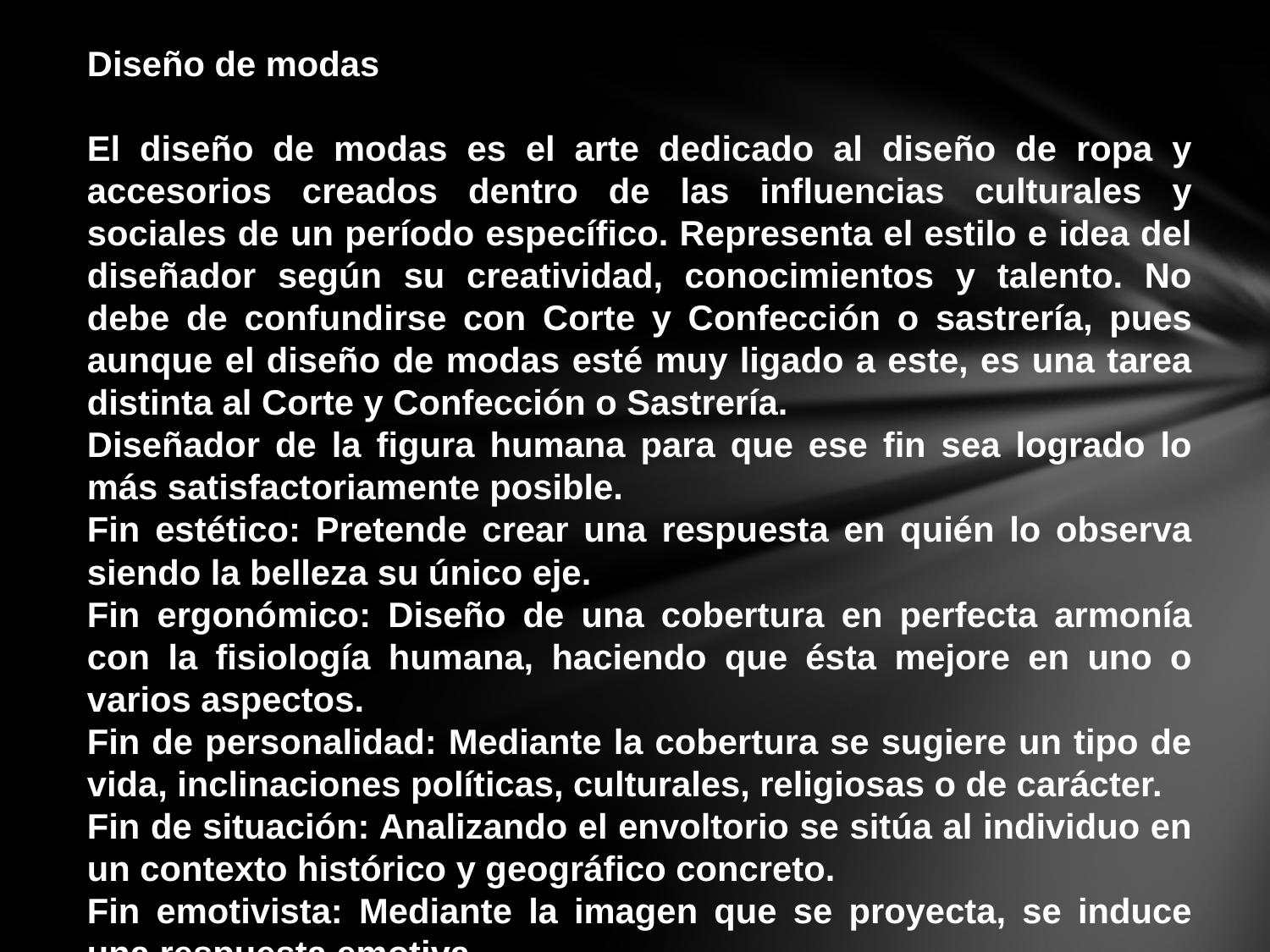

Diseño de modas

El diseño de modas es el arte dedicado al diseño de ropa y accesorios creados dentro de las influencias culturales y sociales de un período específico. Representa el estilo e idea del diseñador según su creatividad, conocimientos y talento. No debe de confundirse con Corte y Confección o sastrería, pues aunque el diseño de modas esté muy ligado a este, es una tarea distinta al Corte y Confección o Sastrería.
Diseñador de la figura humana para que ese fin sea logrado lo más satisfactoriamente posible.
Fin estético: Pretende crear una respuesta en quién lo observa siendo la belleza su único eje.
Fin ergonómico: Diseño de una cobertura en perfecta armonía con la fisiología humana, haciendo que ésta mejore en uno o varios aspectos.
Fin de personalidad: Mediante la cobertura se sugiere un tipo de vida, inclinaciones políticas, culturales, religiosas o de carácter.
Fin de situación: Analizando el envoltorio se sitúa al individuo en un contexto histórico y geográfico concreto.
Fin emotivista: Mediante la imagen que se proyecta, se induce una respuesta emotiva